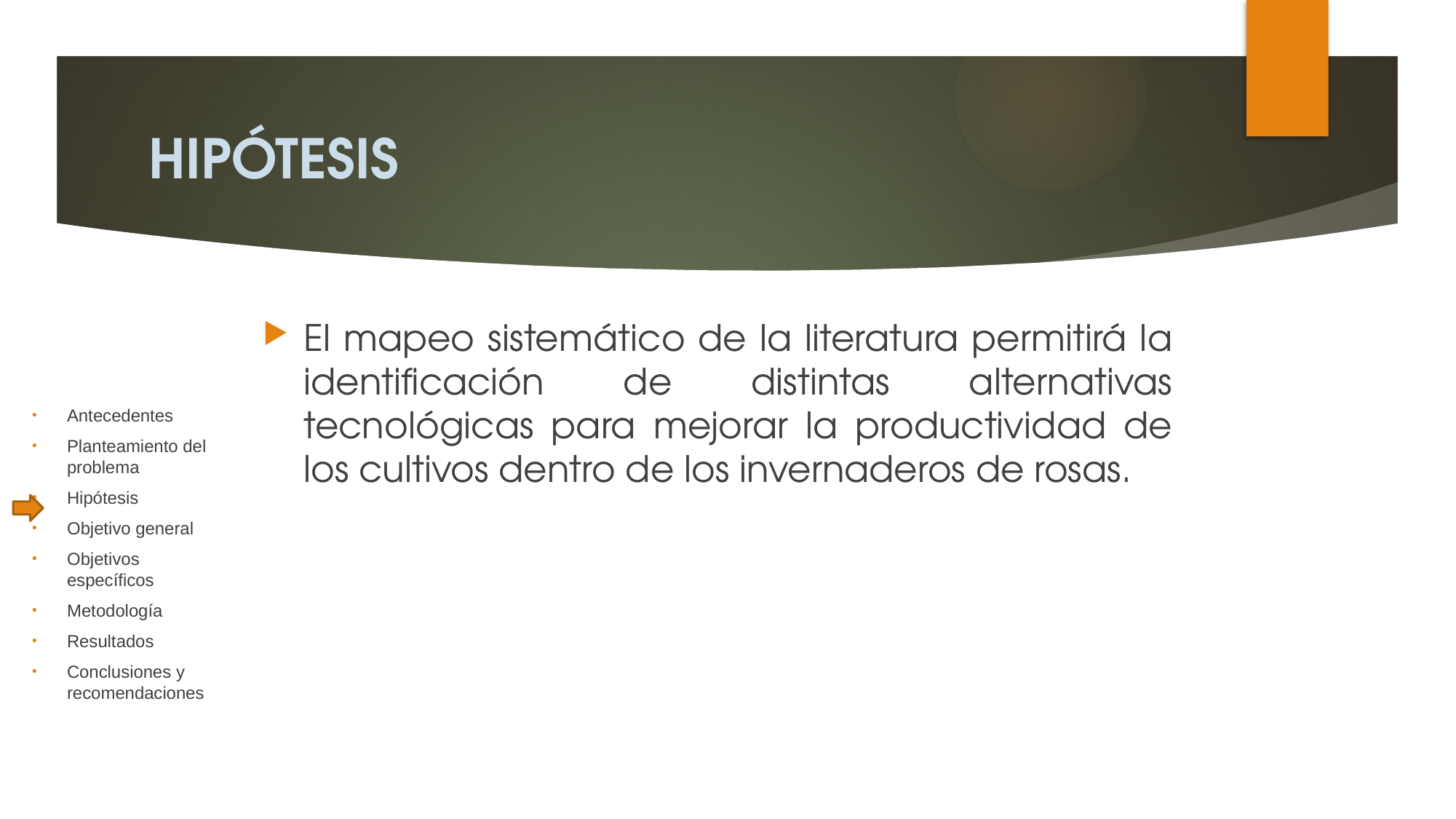

# HIPÓTESIS
El mapeo sistemático de la literatura permitirá la identificación de distintas alternativas tecnológicas para mejorar la productividad de los cultivos dentro de los invernaderos de rosas.
Antecedentes
Planteamiento del problema
Hipótesis
Objetivo general
Objetivos específicos
Metodología
Resultados
Conclusiones y recomendaciones